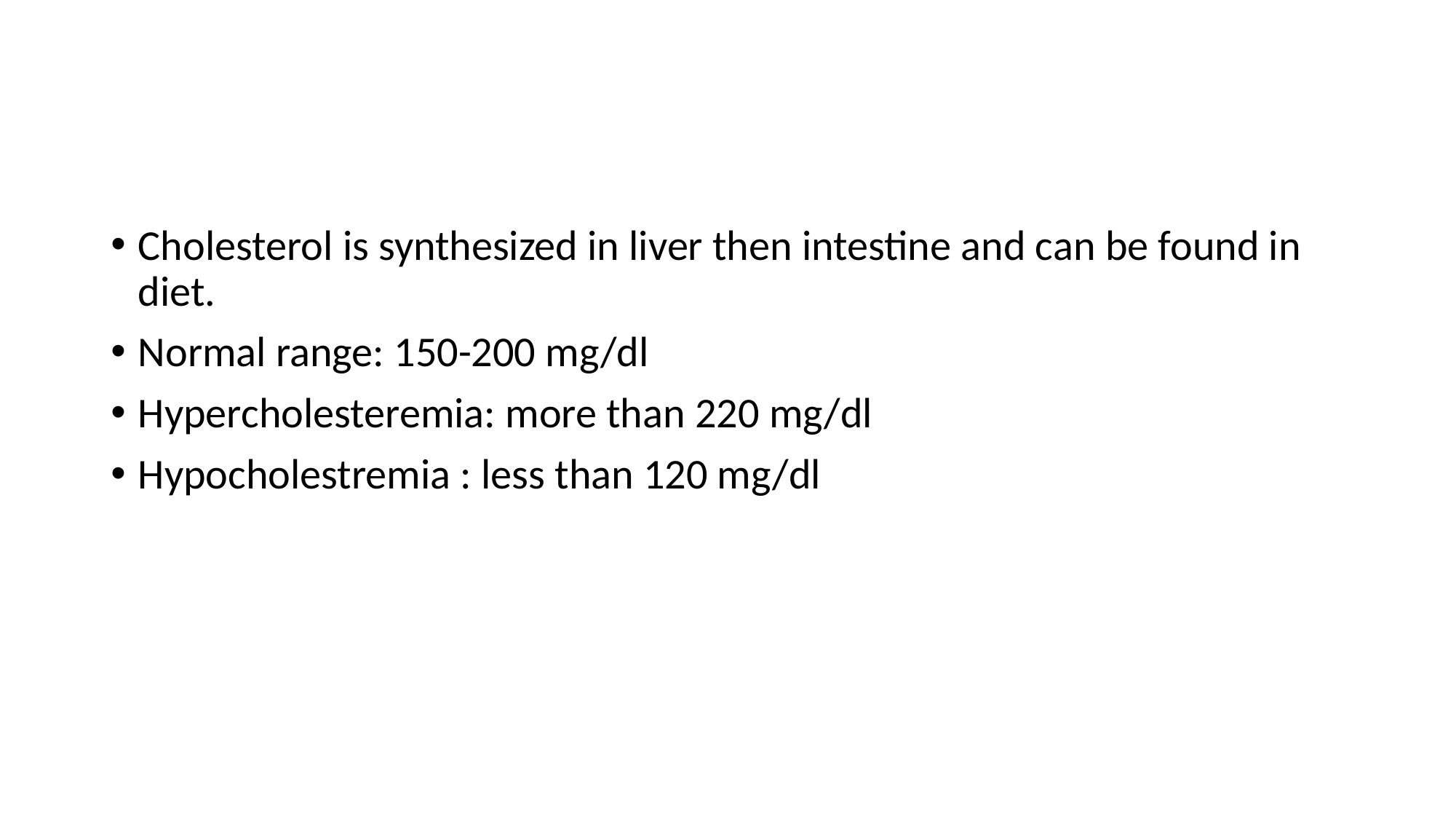

Cholesterol is synthesized in liver then intestine and can be found in diet.
Normal range: 150-200 mg/dl
Hypercholesteremia: more than 220 mg/dl
Hypocholestremia : less than 120 mg/dl